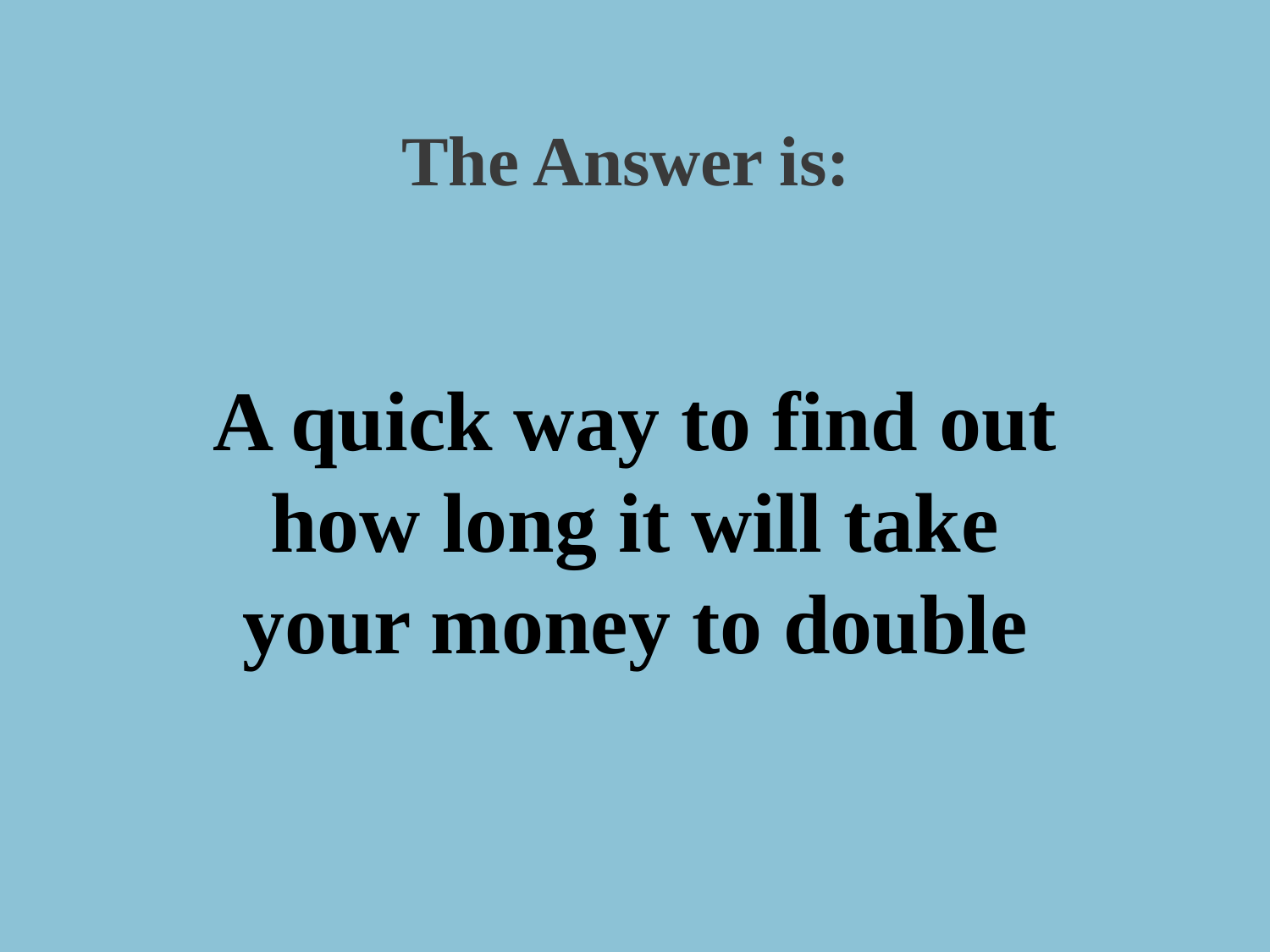

The Answer is:
A quick way to find out how long it will take your money to double